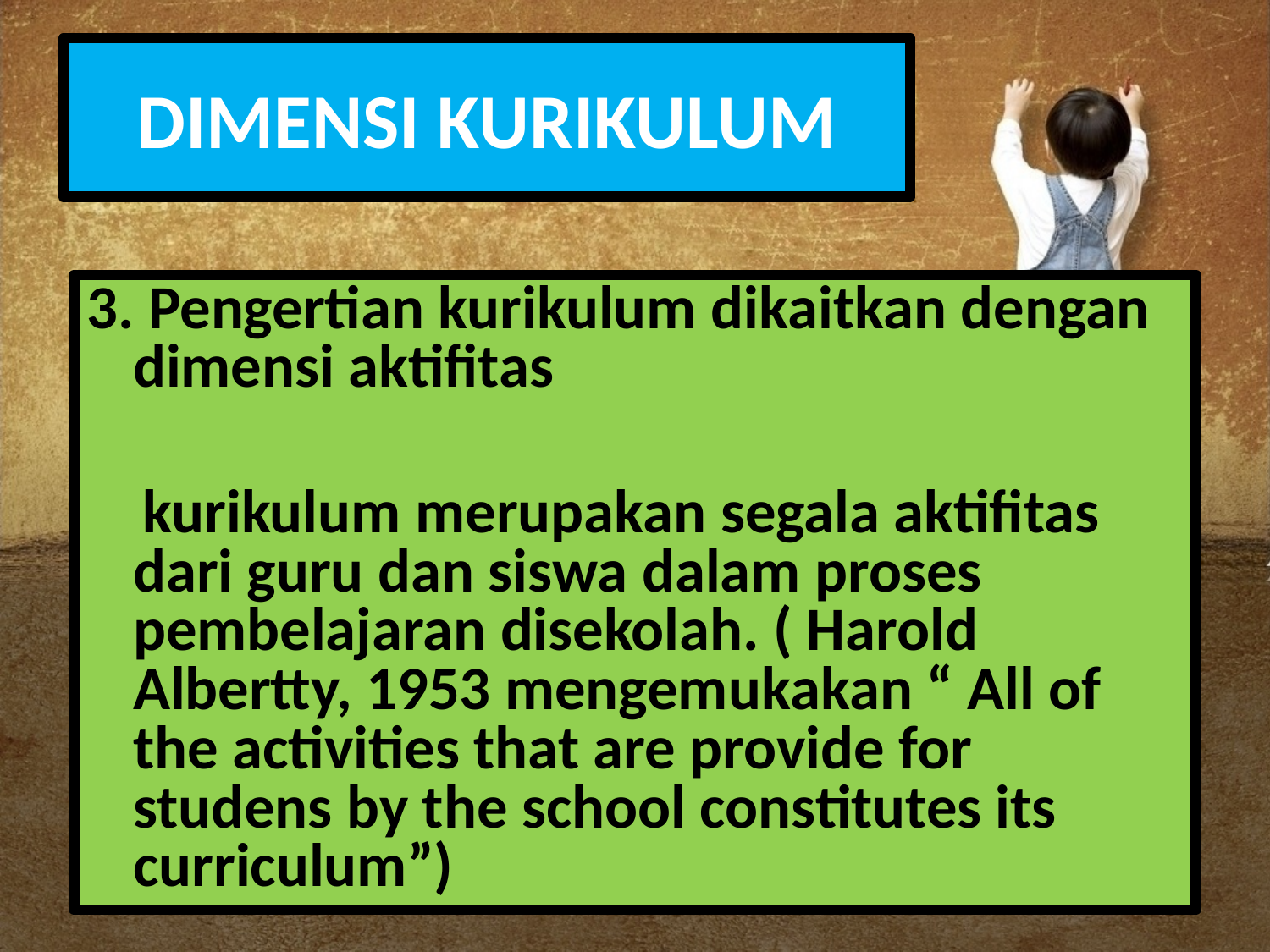

# DIMENSI KURIKULUM
3. Pengertian kurikulum dikaitkan dengan dimensi aktifitas
    kurikulum merupakan segala aktifitas dari guru dan siswa dalam proses pembelajaran disekolah. ( Harold Albertty, 1953 mengemukakan “ All of the activities that are provide for studens by the school constitutes its curriculum”)